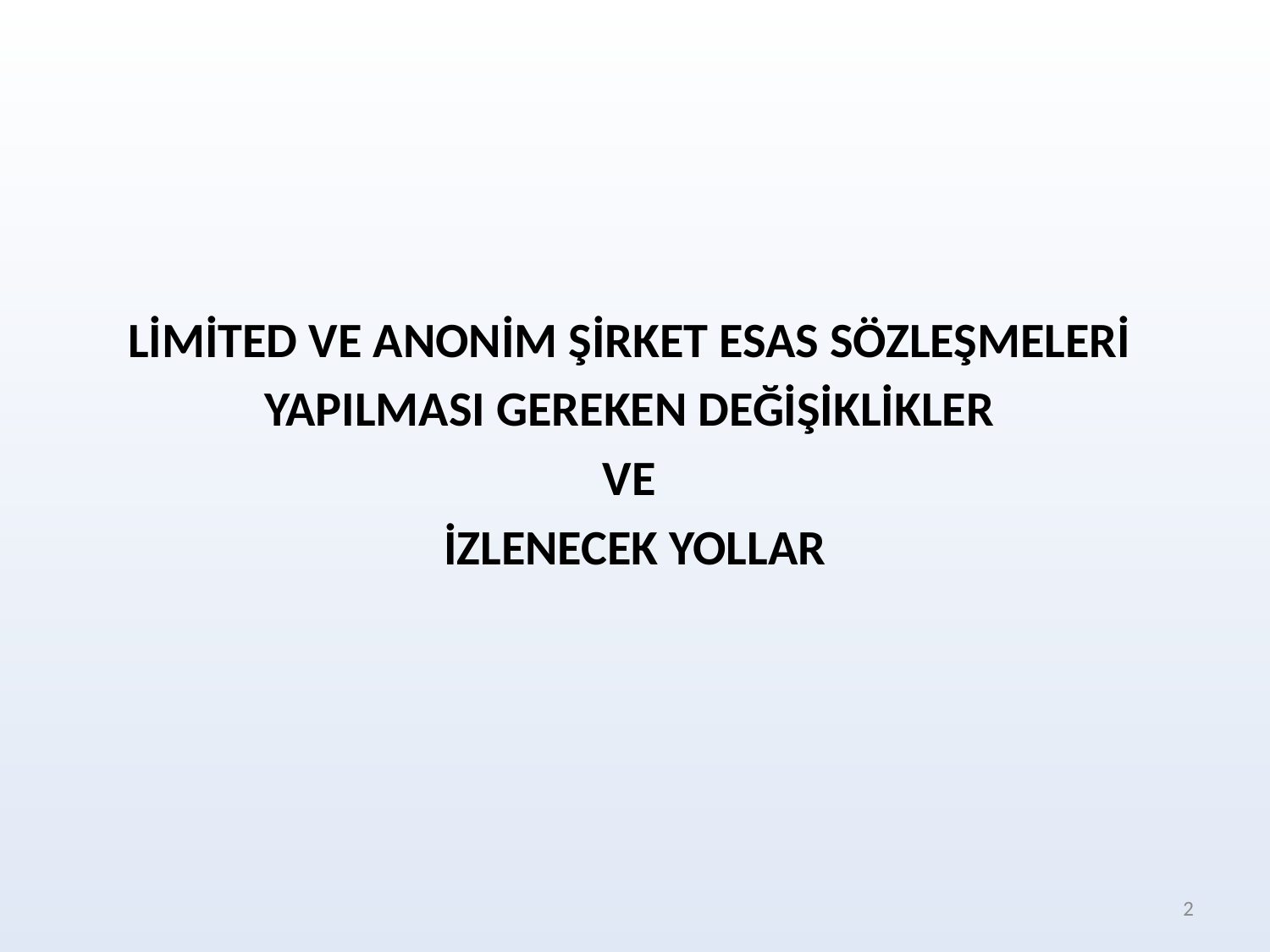

LİMİTED VE ANONİM ŞİRKET ESAS SÖZLEŞMELERİ
YAPILMASI GEREKEN DEĞİŞİKLİKLER
VE
İZLENECEK YOLLAR
2